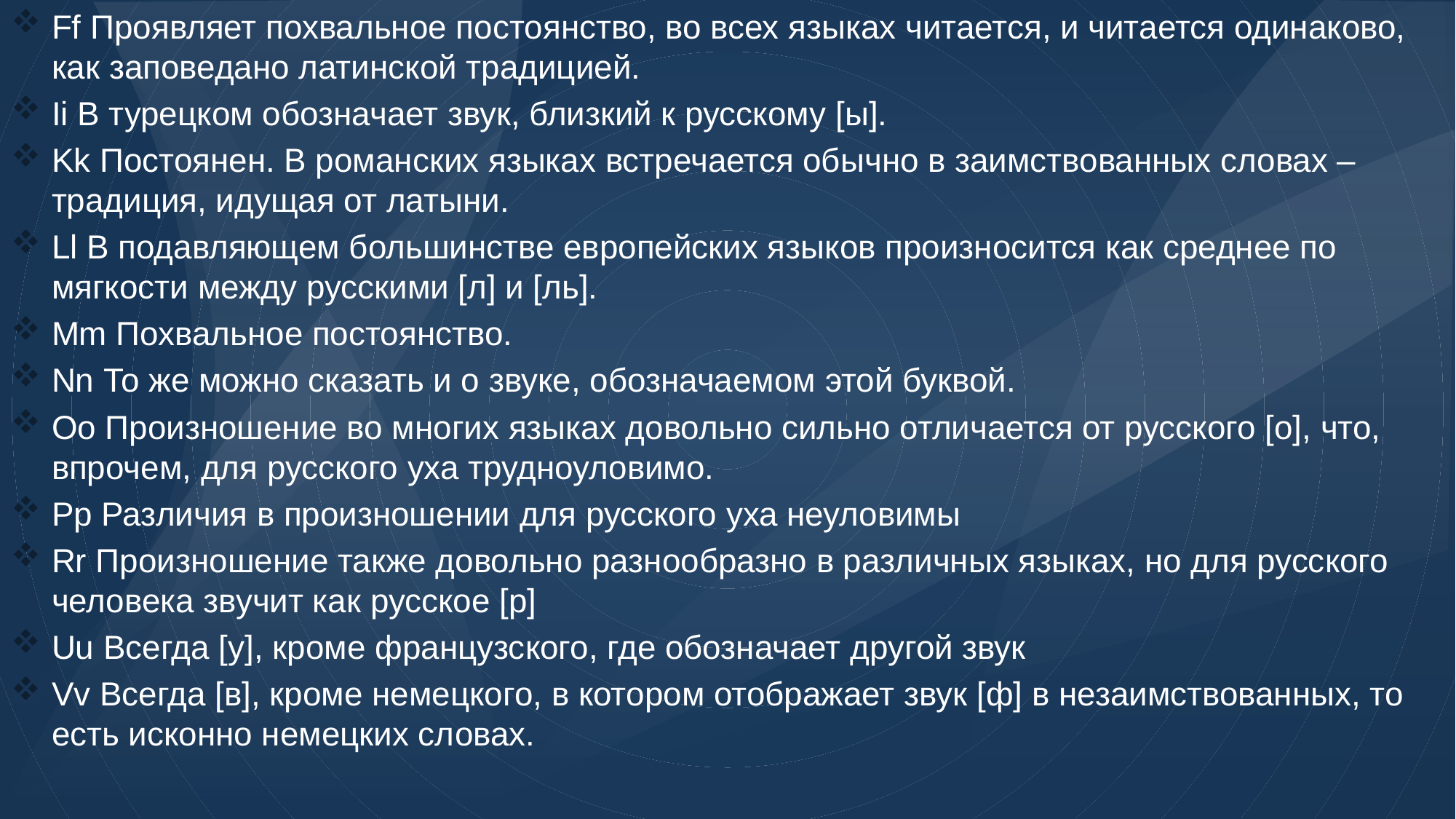

Ff Проявляет похвальное постоянство, во всех языках читается, и читается одинаково, как заповедано латинской традицией.
Ii В турецком обозначает звук, близкий к русскому [ы].
Kk Постоянен. В романских языках встречается обычно в заимствованных словах – традиция, идущая от латыни.
Ll В подавляющем большинстве европейских языков произносится как среднее по мягкости между русскими [л] и [ль].
Mm Похвальное постоянство.
Nn То же можно сказать и о звуке, обозначаемом этой буквой.
Oo Произношение во многих языках довольно сильно отличается от русского [о], что, впрочем, для русского уха трудноуловимо.
Pp Различия в произношении для русского уха неуловимы
Rr Произношение также довольно разнообразно в различных языках, но для русского человека звучит как русское [р]
Uu Всегда [у], кроме французского, где обозначает другой звук
Vv Всегда [в], кроме немецкого, в котором отображает звук [ф] в незаимствованных, то есть исконно немецких словах.

#